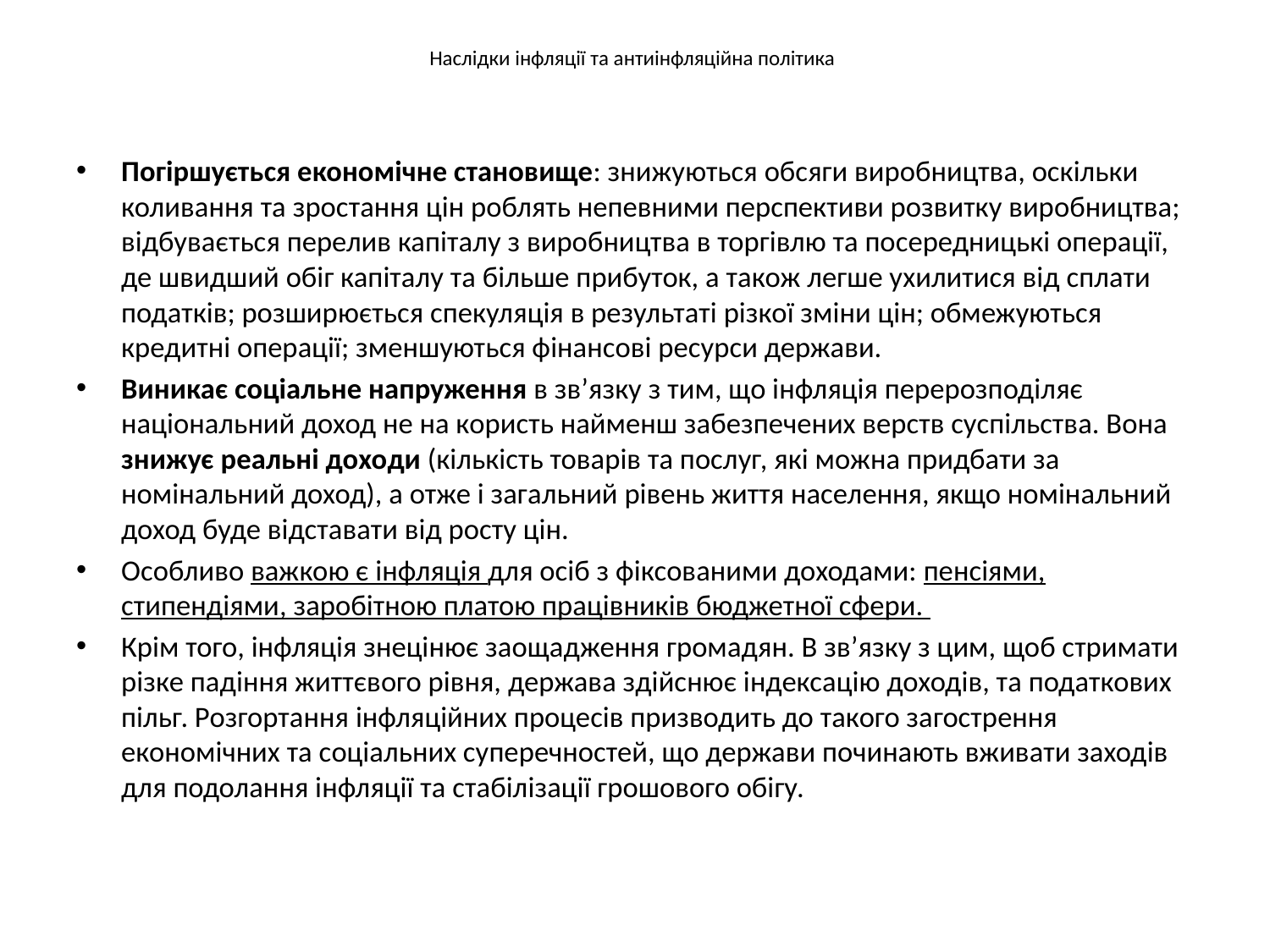

# Наслідки інфляції та антиінфляційна політика
Погіршується економічне становище: знижуються обсяги виробництва, оскільки коливання та зростання цін роблять непевними перспективи розвитку виробництва; відбувається перелив капіталу з виробництва в торгівлю та посередницькі операції, де швидший обіг капіталу та більше прибуток, а також легше ухилитися від сплати податків; розширюється спекуляція в результаті різкої зміни цін; обмежуються кредитні операції; зменшуються фінансові ресурси держави.
Виникає соціальне напруження в зв’язку з тим, що інфляція перерозподіляє національний доход не на користь найменш забезпечених верств суспільства. Вона знижує реальні доходи (кількість товарів та послуг, які можна придбати за номінальний доход), а отже і загальний рівень життя населення, якщо номінальний доход буде відставати від росту цін.
Особливо важкою є інфляція для осіб з фіксованими доходами: пенсіями, стипендіями, заробітною платою працівників бюджетної сфери.
Крім того, інфляція знецінює заощадження громадян. В зв’язку з цим, щоб стримати різке падіння життєвого рівня, держава здійснює індексацію доходів, та податкових пільг. Розгортання інфляційних процесів призводить до такого загострення економічних та соціальних суперечностей, що держави починають вживати заходів для подолання інфляції та стабілізації грошового обігу.